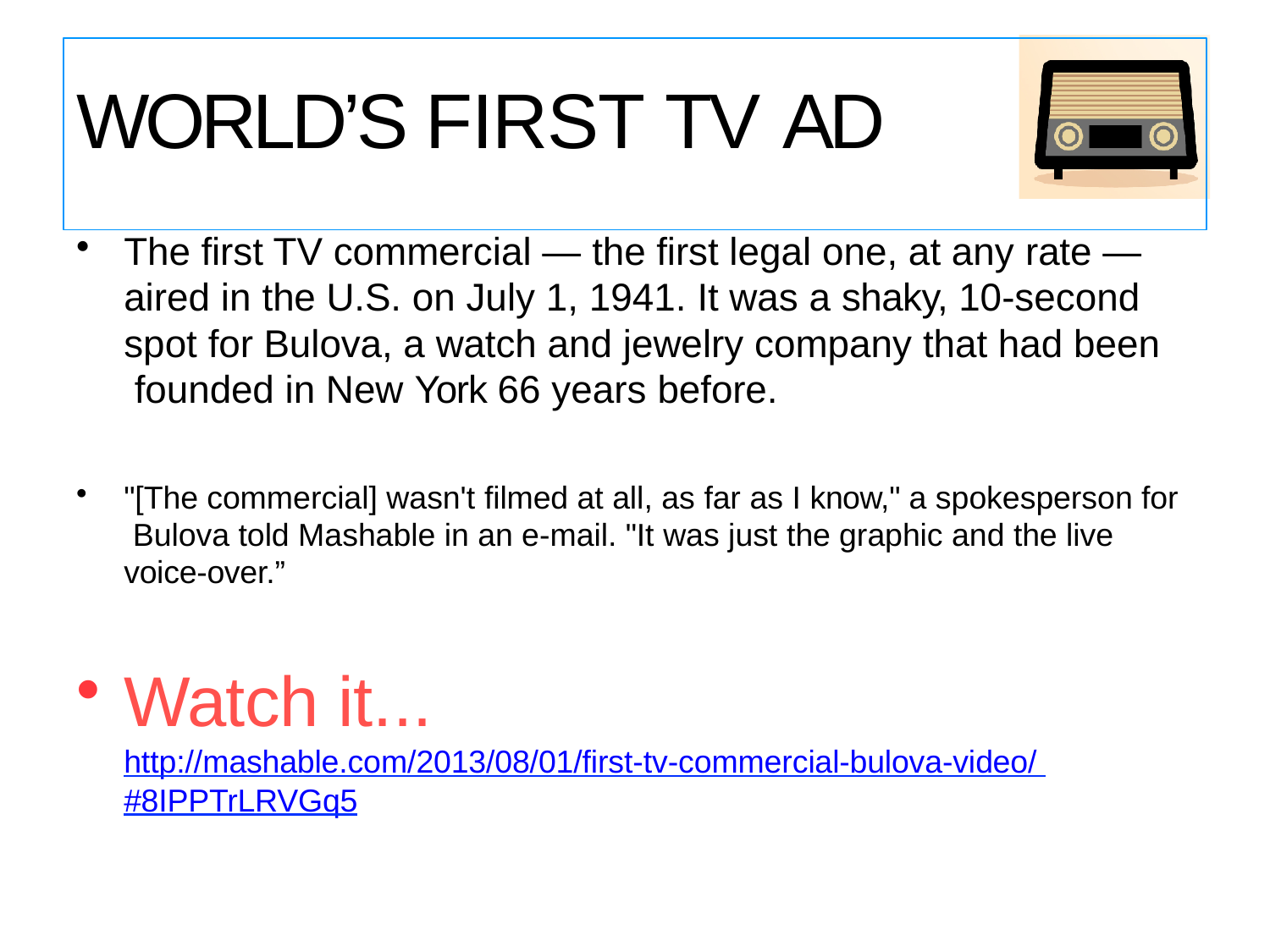

# WORLD’S FIRST TV AD
The first TV commercial — the first legal one, at any rate —  aired in the U.S. on July 1, 1941. It was a shaky, 10-second  spot for Bulova, a watch and jewelry company that had been  founded in New York 66 years before.

"[The commercial] wasn't filmed at all, as far as I know," a spokesperson for  Bulova told Mashable in an e-mail. "It was just the graphic and the live  voice-over.”

Watch it...
http://mashable.com/2013/08/01/first-tv-commercial-bulova-video/  #8IPPTrLRVGq5